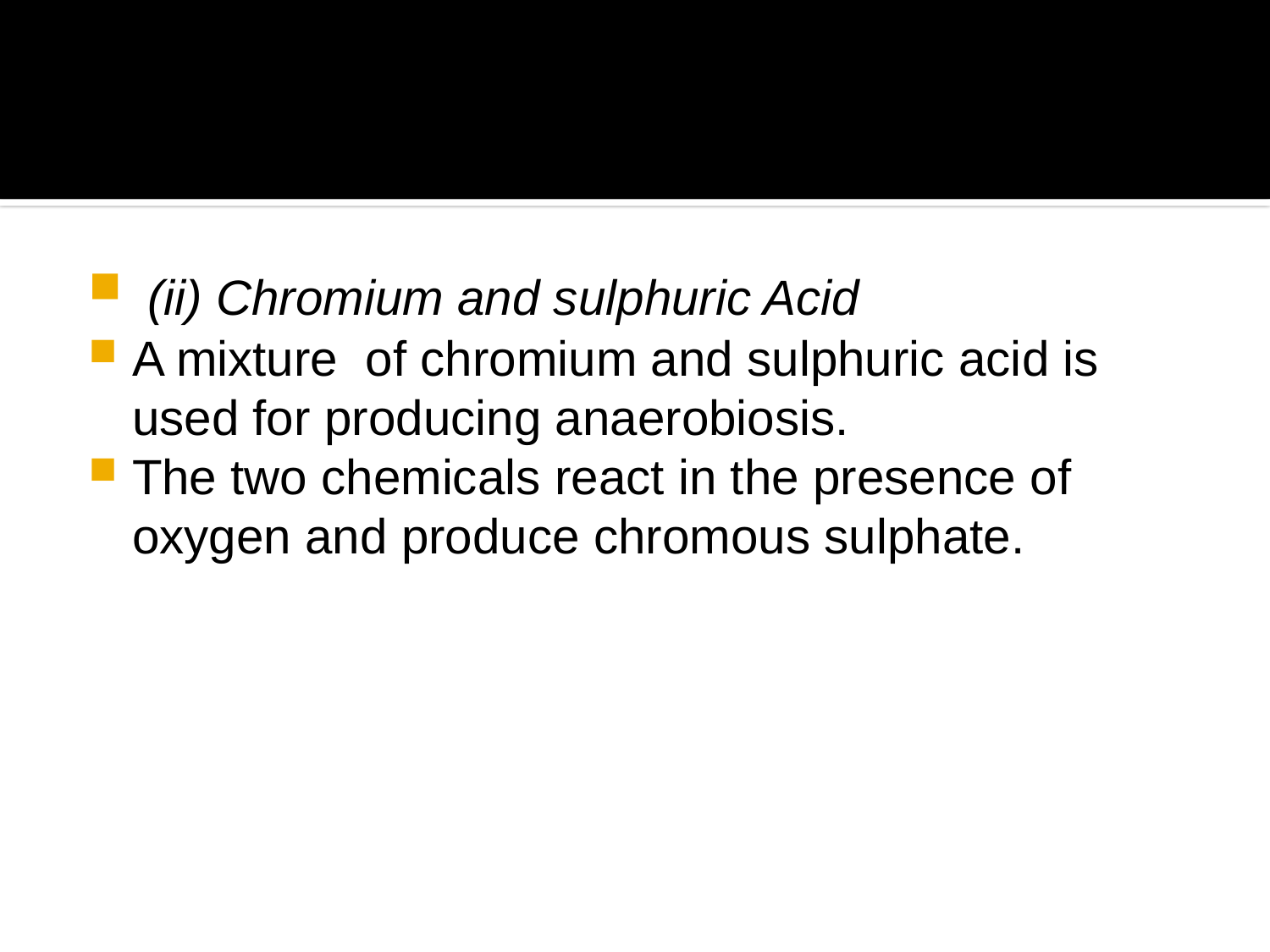

#
 (ii) Chromium and sulphuric Acid
A mixture  of chromium and sulphuric acid is used for producing anaerobiosis.
The two chemicals react in the presence of oxygen and produce chromous sulphate.